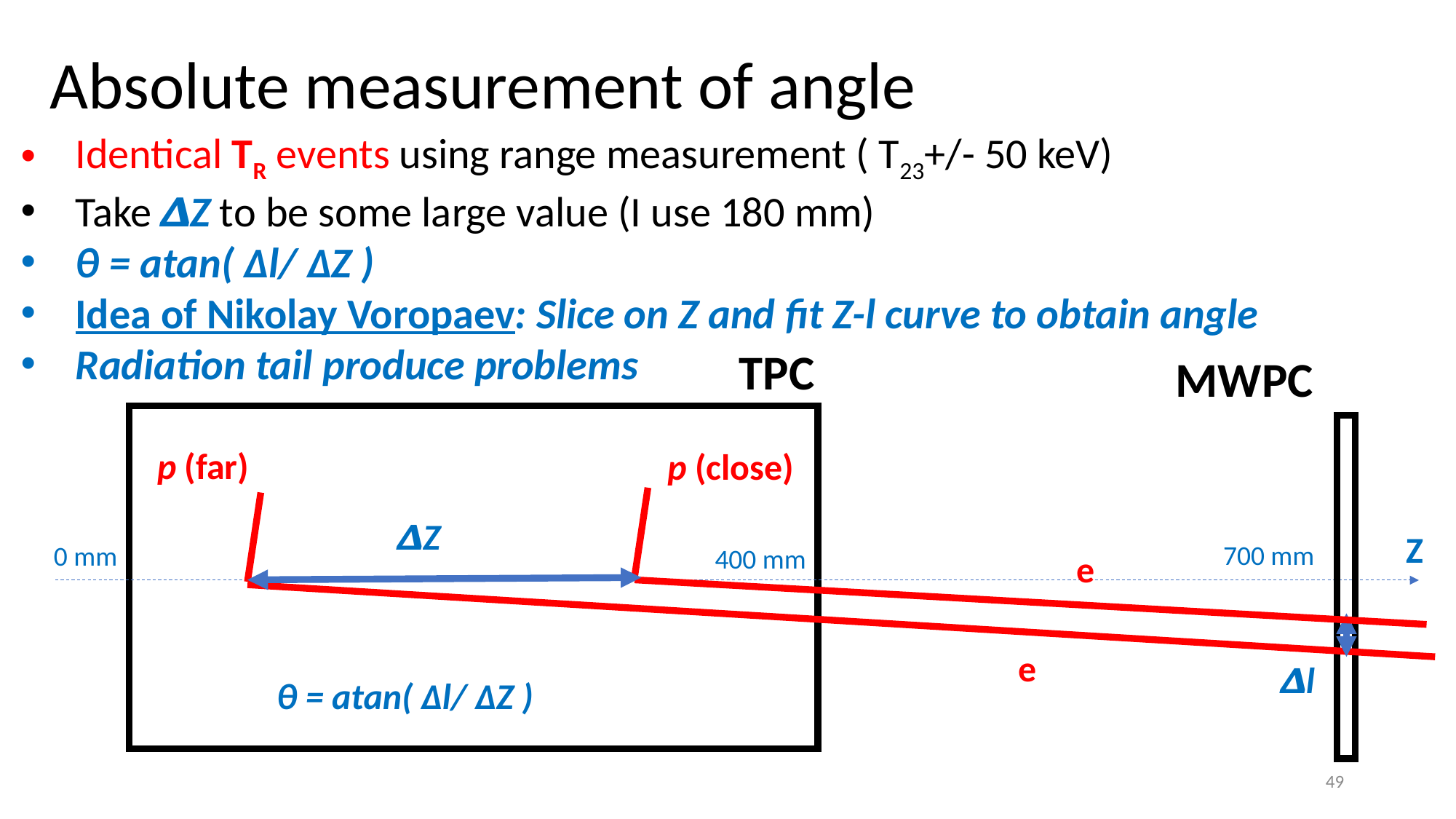

# Absolute measurement of angle
Identical TR events using range measurement ( T23+/- 50 keV)
Take ΔZ to be some large value (I use 180 mm)
θ = atan( Δl/ ΔZ )
Idea of Nikolay Voropaev: Slice on Z and fit Z-l curve to obtain angle
Radiation tail produce problems

TPC
MWPC

p (far)
p (close)
ΔZ
Z
700 mm
0 mm
400 mm
e
e
Δl
θ = atan( Δl/ ΔZ )
49